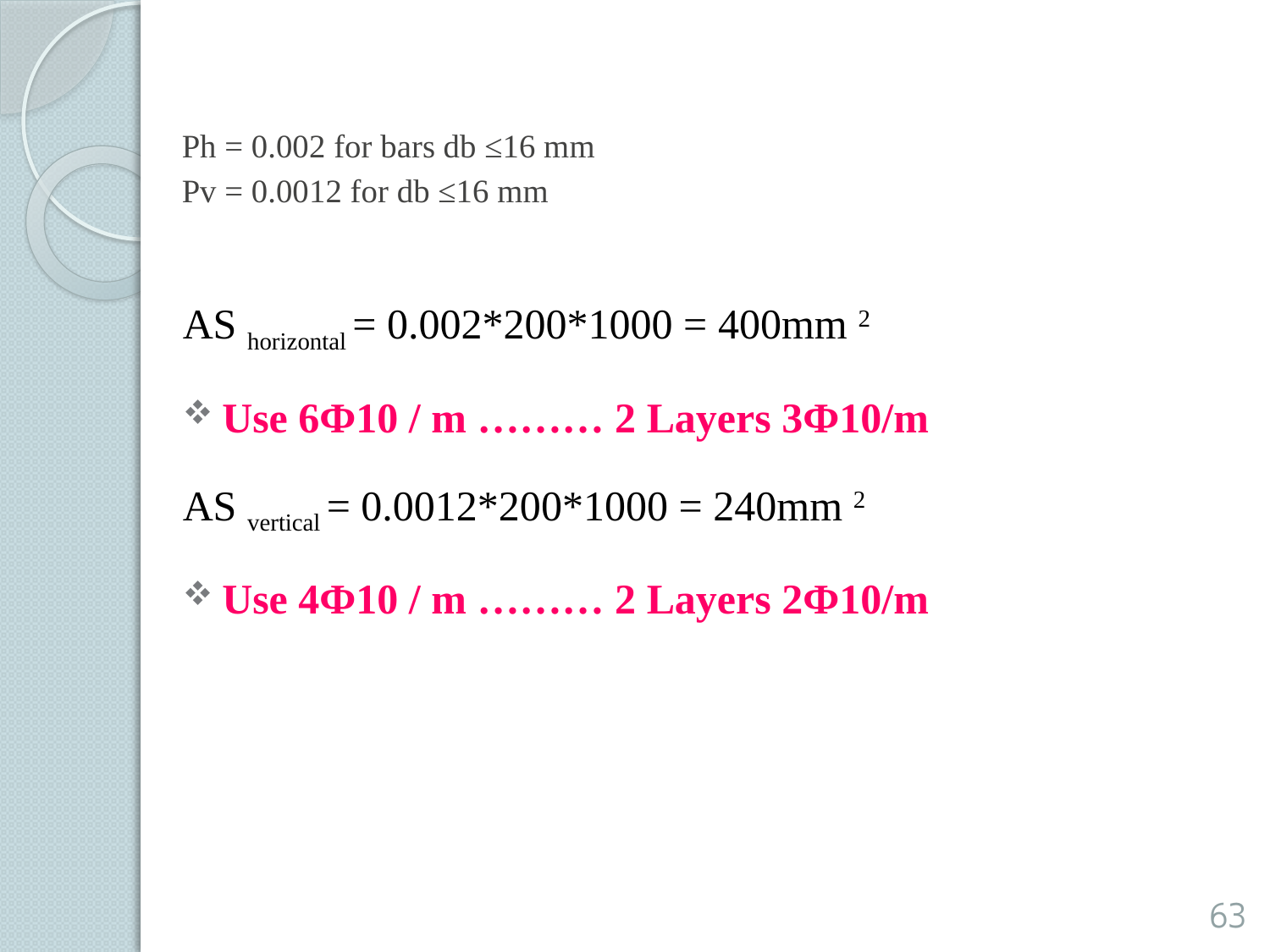

# Ρh = 0.002 for bars db ≤16 mm Ρv = 0.0012 for db ≤16 mm

AS horizontal = 0.002*200*1000 = 400mm 2
Use 6Ф10 / m ……… 2 Layers 3Ф10/m
AS vertical = 0.0012*200*1000 = 240mm 2
Use 4Ф10 / m ……… 2 Layers 2Ф10/m

63